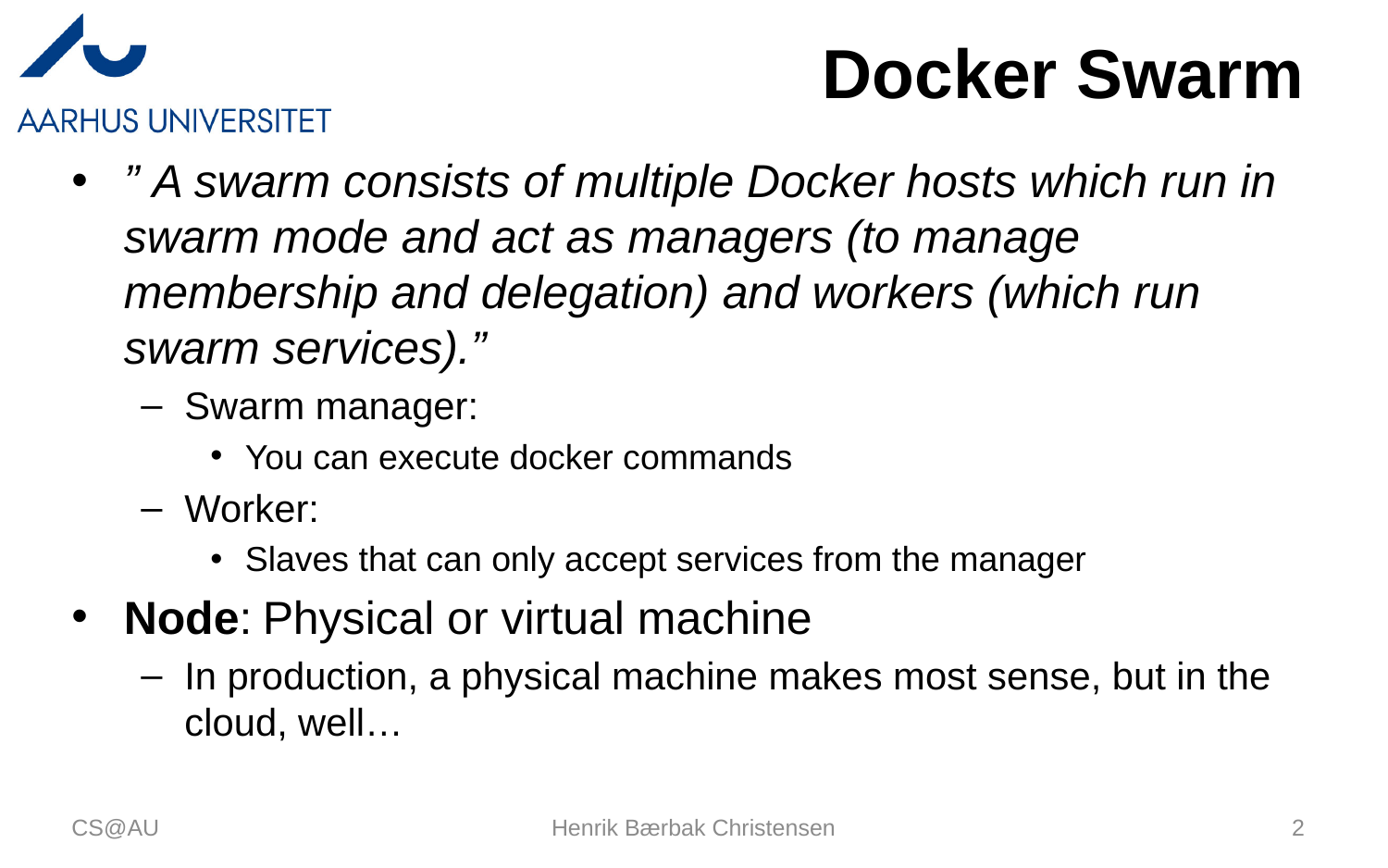

# Docker Swarm
” A swarm consists of multiple Docker hosts which run in swarm mode and act as managers (to manage membership and delegation) and workers (which run swarm services).”
Swarm manager:
You can execute docker commands
Worker:
Slaves that can only accept services from the manager
Node:	Physical or virtual machine
In production, a physical machine makes most sense, but in the cloud, well…
CS@AU
Henrik Bærbak Christensen
2